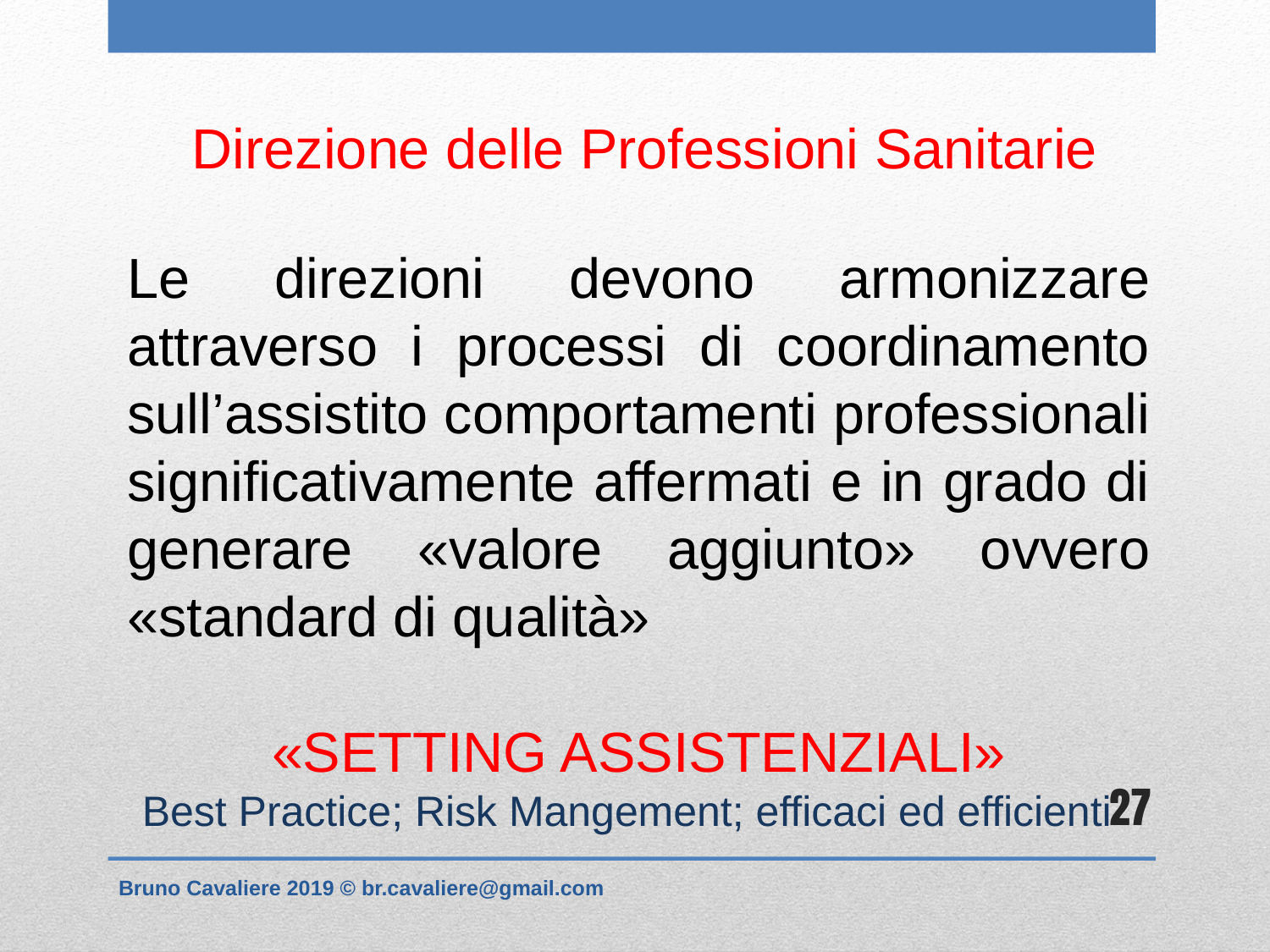

Direzione delle Professioni Sanitarie
Le direzioni devono armonizzare attraverso i processi di coordinamento sull’assistito comportamenti professionali significativamente affermati e in grado di generare «valore aggiunto» ovvero «standard di qualità»

 «SETTING ASSISTENZIALI»
 Best Practice; Risk Mangement; efficaci ed efficienti

27
Bruno Cavaliere 2019 © br.cavaliere@gmail.com